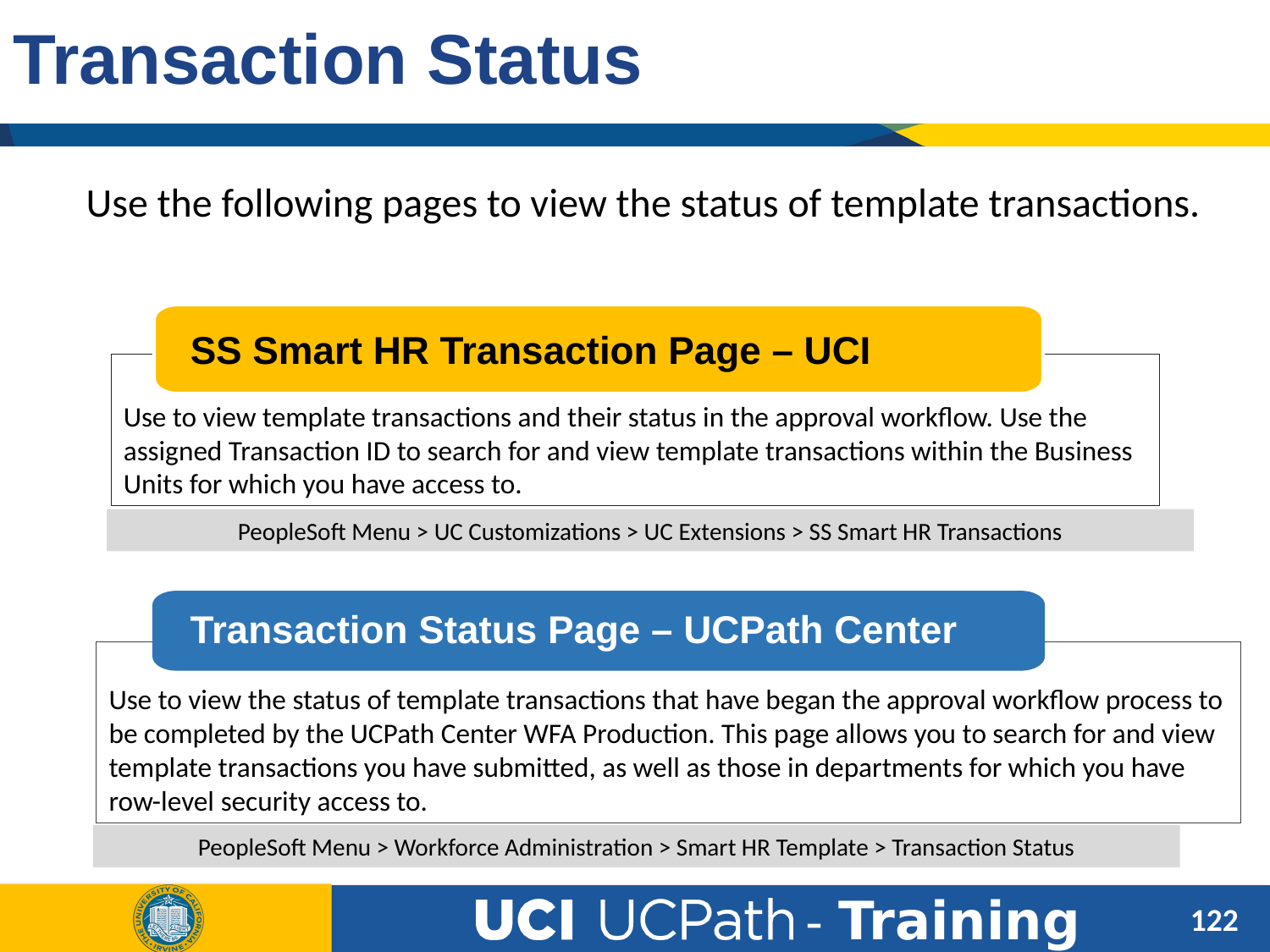

# Transaction Status
Use the following pages to view the status of template transactions.
SS Smart HR Transaction Page – UCI

Use to view template transactions and their status in the approval workflow. Use the assigned Transaction ID to search for and view template transactions within the Business Units for which you have access to.
PeopleSoft Menu > UC Customizations > UC Extensions > SS Smart HR Transactions
Transaction Status Page – UCPath Center

Use to view the status of template transactions that have began the approval workflow process to be completed by the UCPath Center WFA Production. This page allows you to search for and view template transactions you have submitted, as well as those in departments for which you have row-level security access to.
PeopleSoft Menu > Workforce Administration > Smart HR Template > Transaction Status